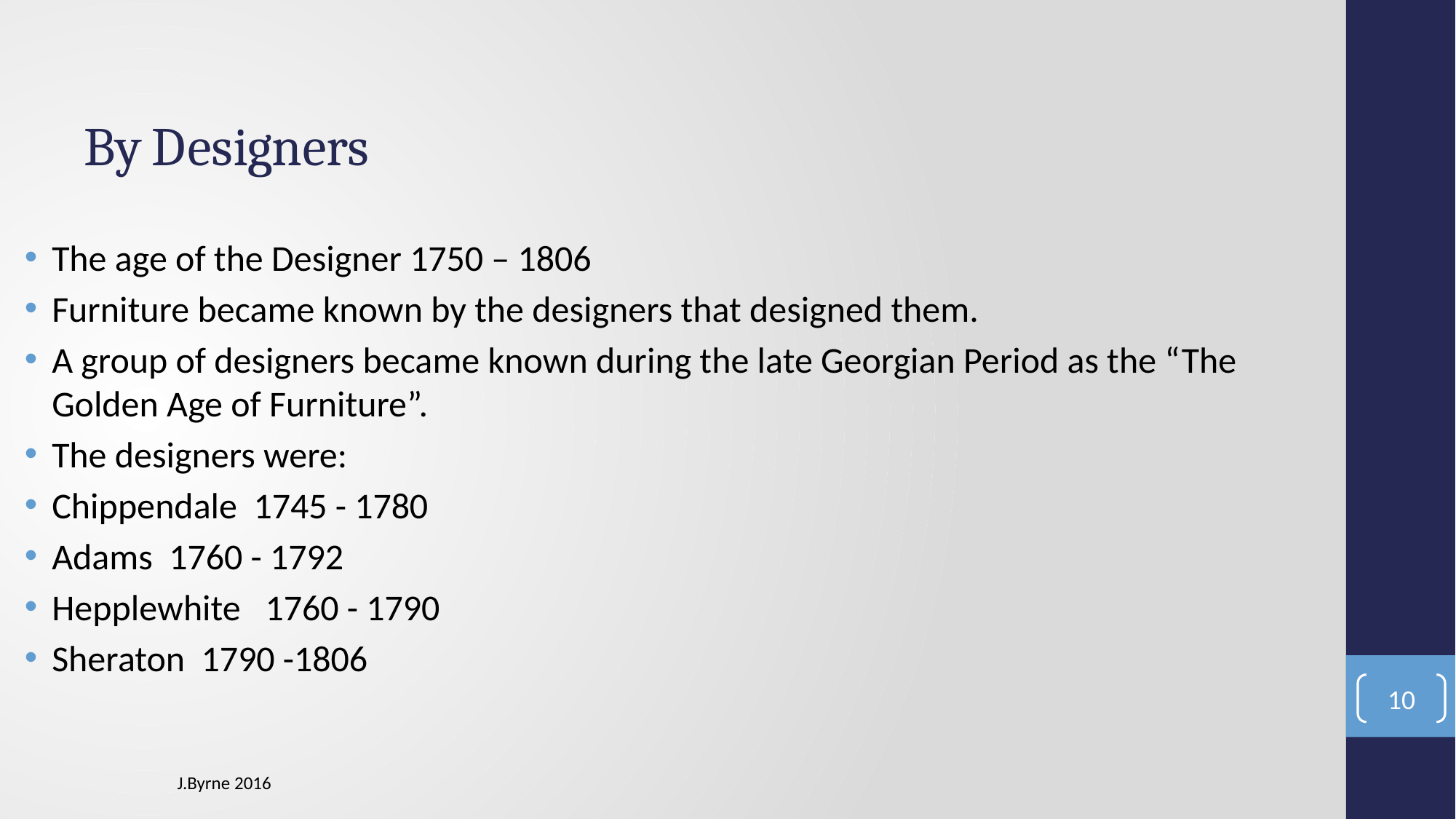

# By Designers
The age of the Designer 1750 – 1806
Furniture became known by the designers that designed them.
A group of designers became known during the late Georgian Period as the “The Golden Age of Furniture”.
The designers were:
Chippendale  1745 - 1780
Adams  1760 - 1792
Hepplewhite   1760 - 1790
Sheraton  1790 -1806
10
J.Byrne 2016